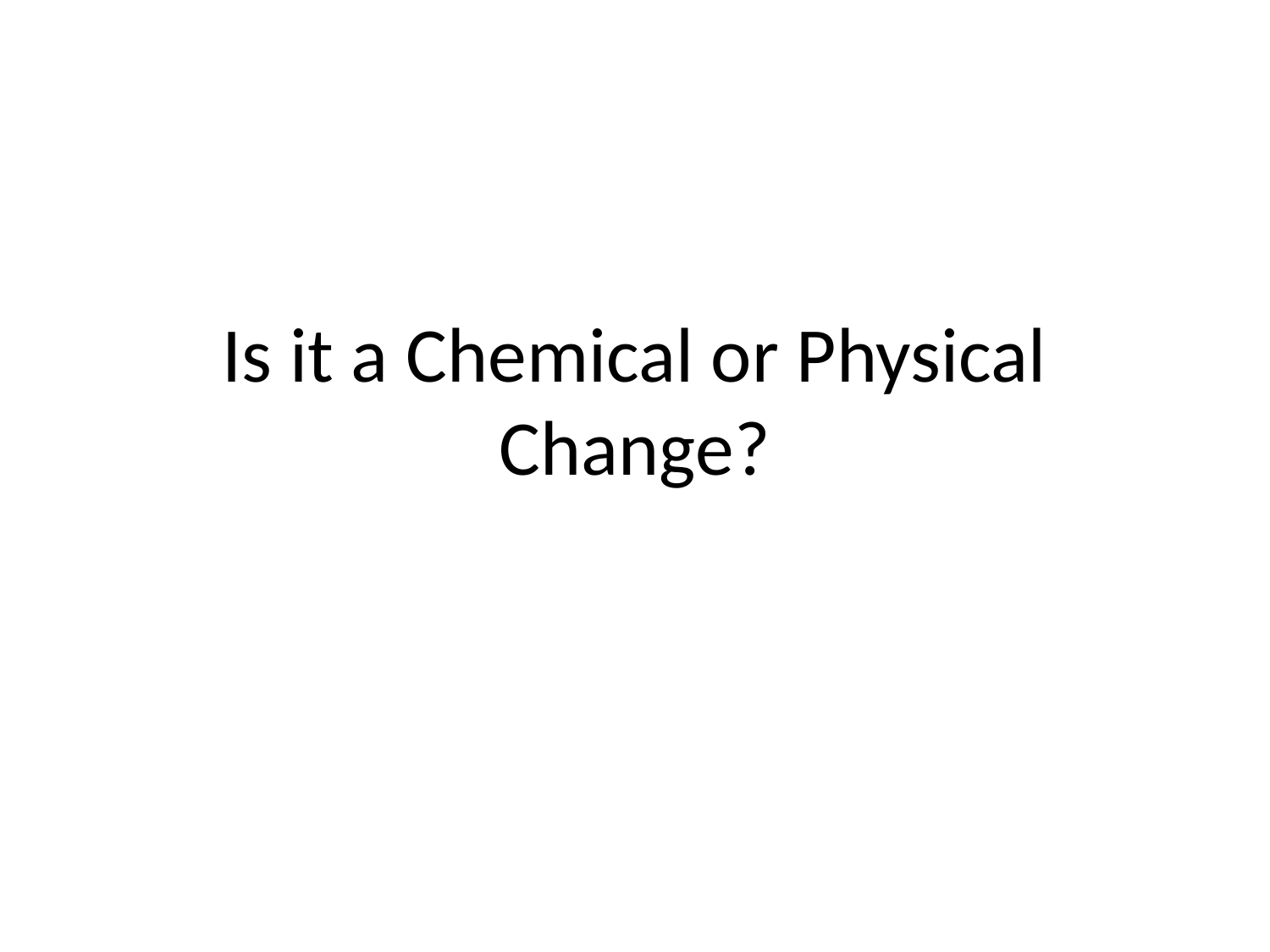

# Is it a Chemical or Physical Change?